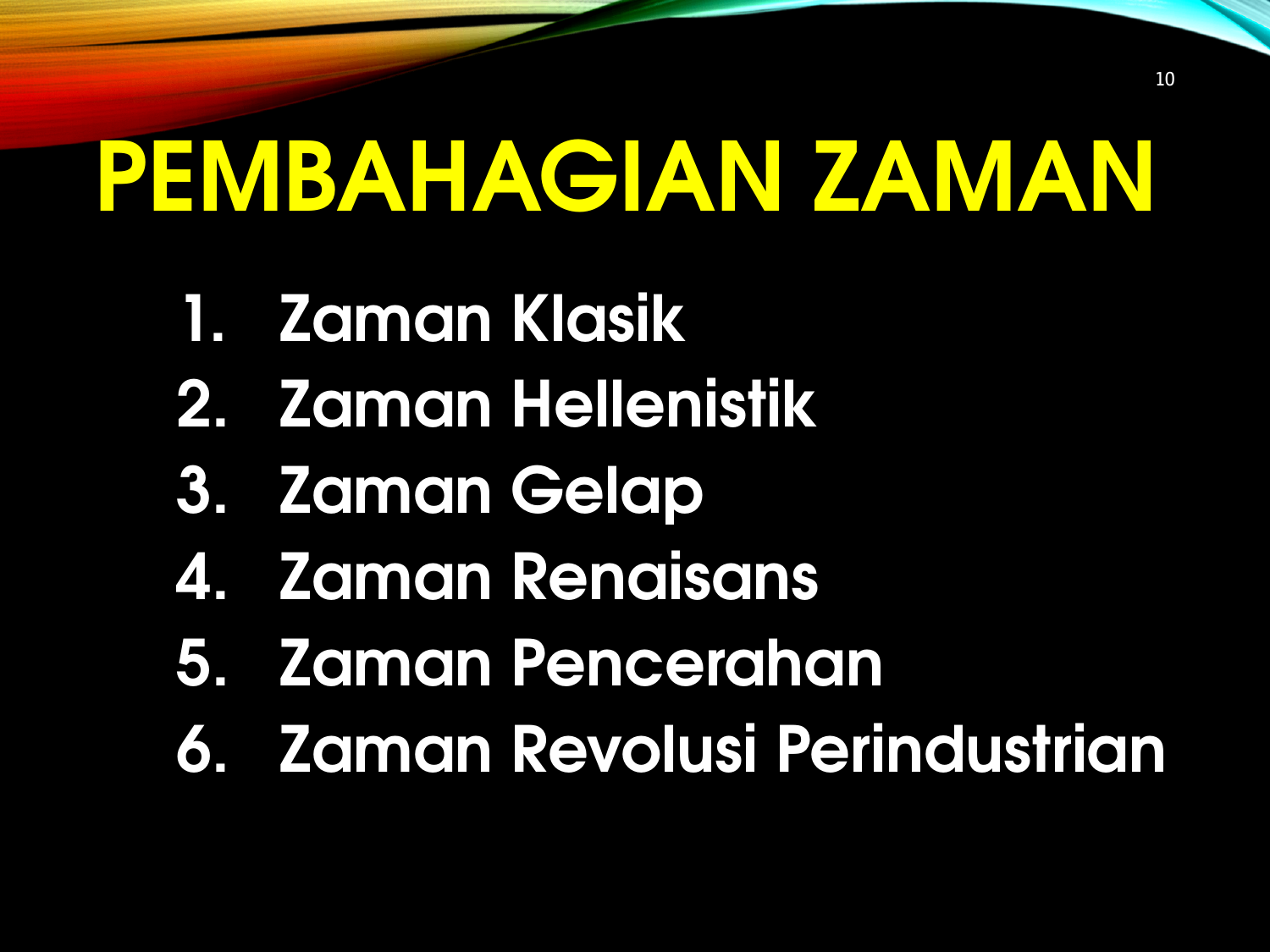

10
# Pembahagian zaman
Zaman Klasik
Zaman Hellenistik
Zaman Gelap
Zaman Renaisans
Zaman Pencerahan
Zaman Revolusi Perindustrian